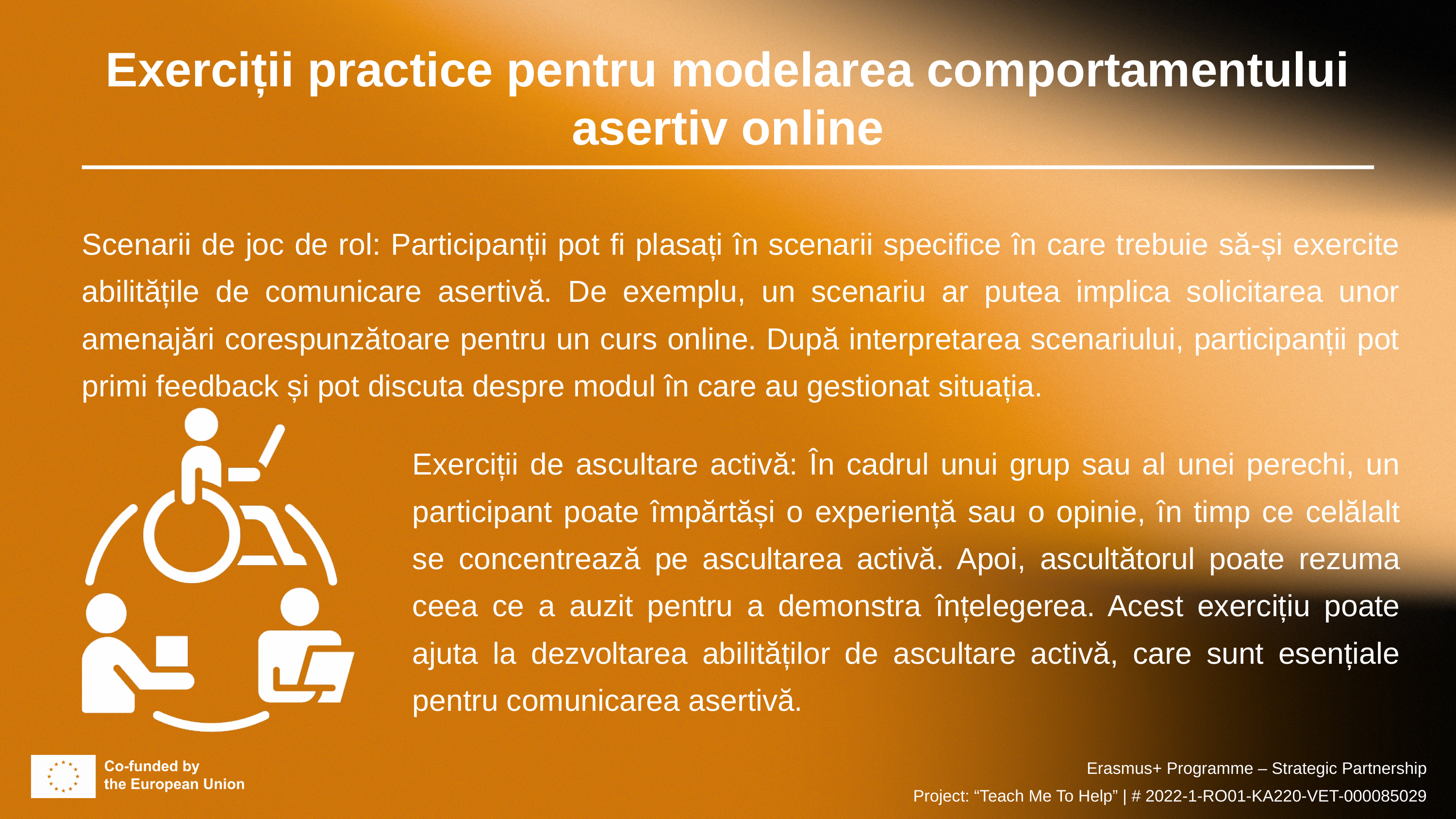

Exerciții practice pentru modelarea comportamentului asertiv online

Scenarii de joc de rol: Participanții pot fi plasați în scenarii specifice în care trebuie să-și exercite abilitățile de comunicare asertivă. De exemplu, un scenariu ar putea implica solicitarea unor amenajări corespunzătoare pentru un curs online. După interpretarea scenariului, participanții pot primi feedback și pot discuta despre modul în care au gestionat situația.

Exerciții de ascultare activă: În cadrul unui grup sau al unei perechi, un participant poate împărtăși o experiență sau o opinie, în timp ce celălalt se concentrează pe ascultarea activă. Apoi, ascultătorul poate rezuma ceea ce a auzit pentru a demonstra înțelegerea. Acest exercițiu poate ajuta la dezvoltarea abilităților de ascultare activă, care sunt esențiale pentru comunicarea asertivă.

Erasmus+ Programme – Strategic Partnership
Project: “Teach Me To Help” | # 2022-1-RO01-KA220-VET-000085029